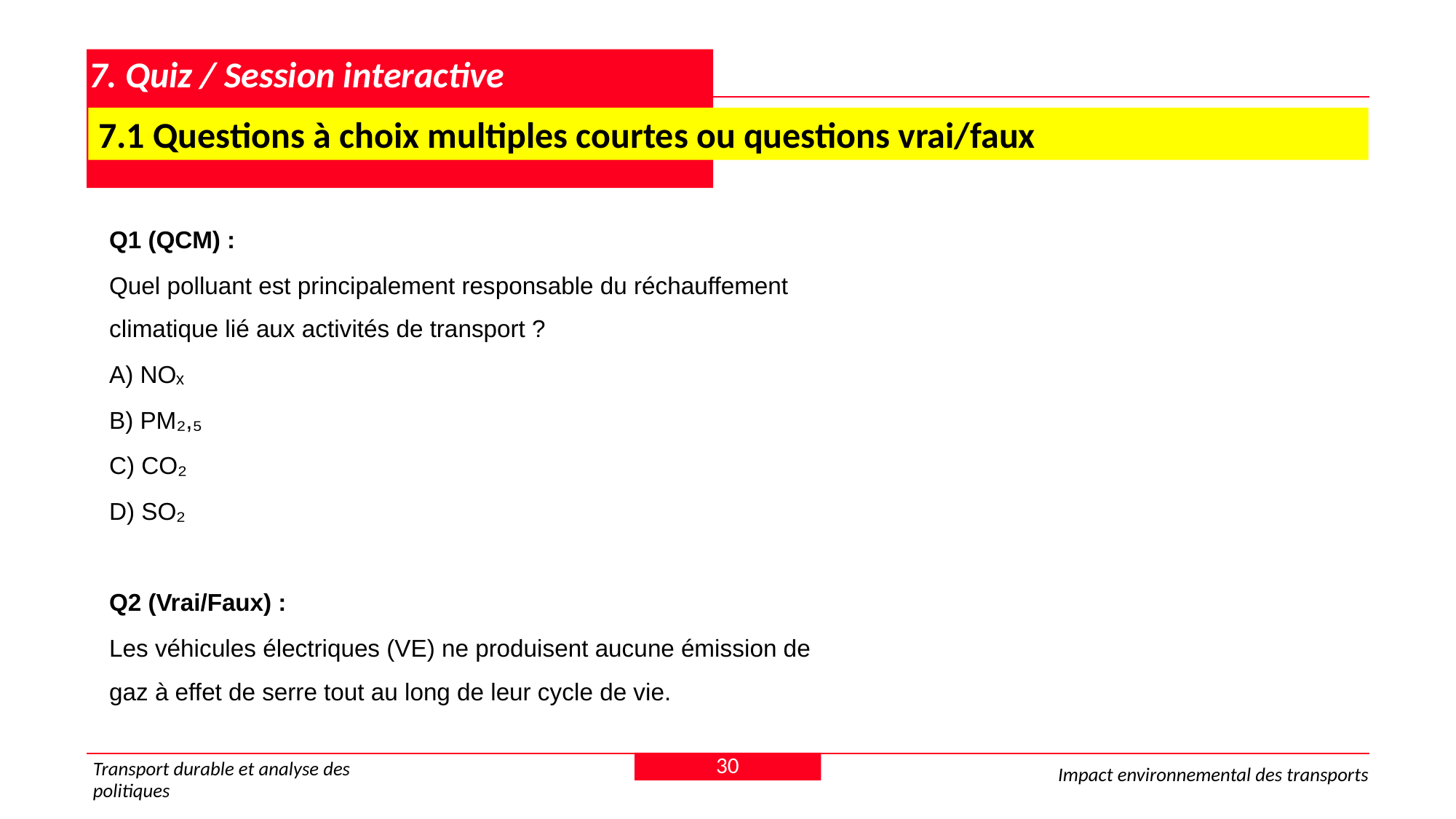

# 7. Quiz / Session interactive
 7.1 Questions à choix multiples courtes ou questions vrai/faux
Q1 (QCM) :
Quel polluant est principalement responsable du réchauffement climatique lié aux activités de transport ?
A) NOₓ
B) PM₂,₅
C) CO₂
D) SO₂

Q2 (Vrai/Faux) :
Les véhicules électriques (VE) ne produisent aucune émission de gaz à effet de serre tout au long de leur cycle de vie.
30
Transport durable et analyse des politiques
Impact environnemental des transports